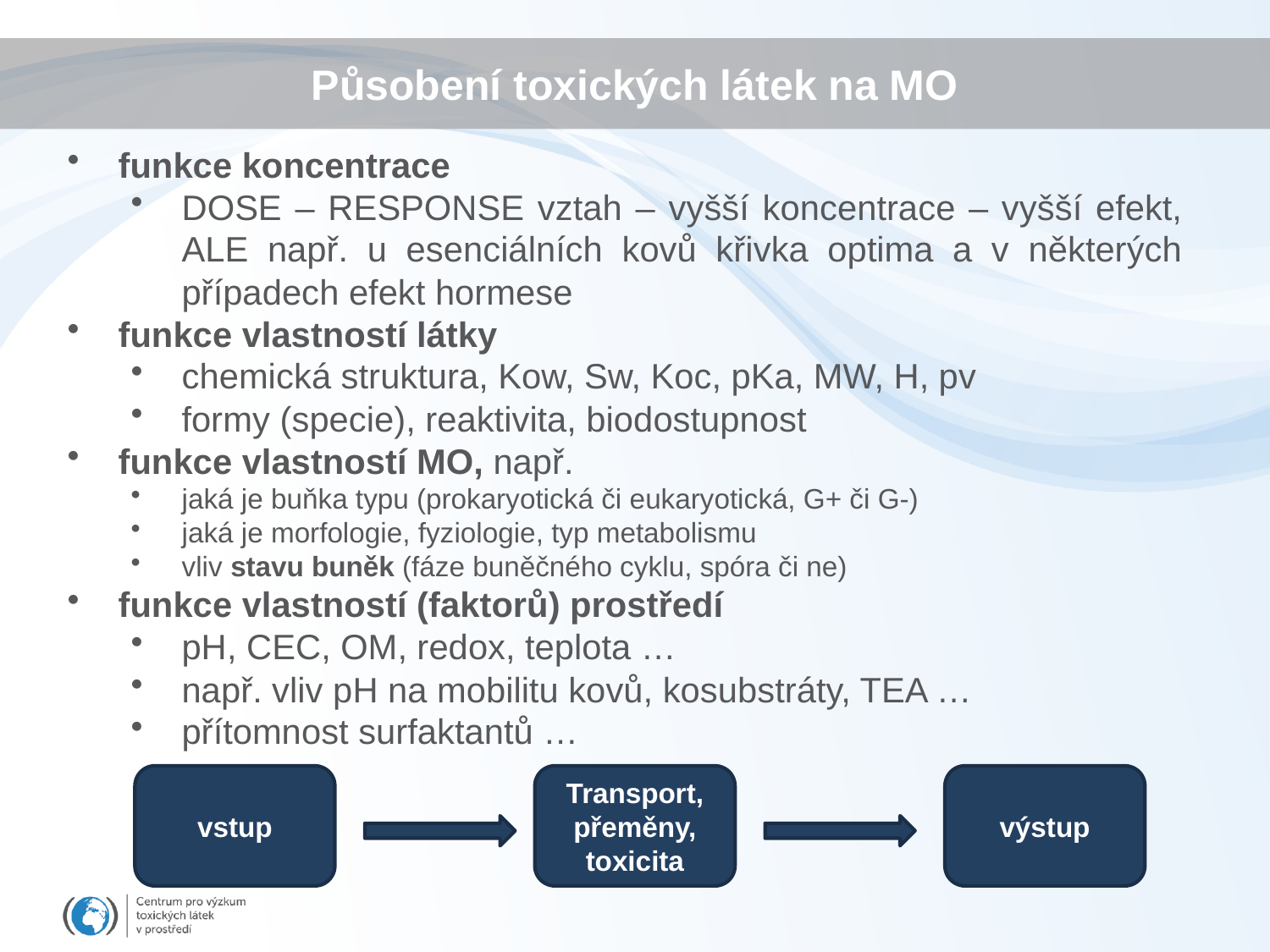

# Působení toxických látek na MO
funkce koncentrace
DOSE – RESPONSE vztah – vyšší koncentrace – vyšší efekt, ALE např. u esenciálních kovů křivka optima a v některých případech efekt hormese
funkce vlastností látky
chemická struktura, Kow, Sw, Koc, pKa, MW, H, pv
formy (specie), reaktivita, biodostupnost
funkce vlastností MO, např.
jaká je buňka typu (prokaryotická či eukaryotická, G+ či G-)
jaká je morfologie, fyziologie, typ metabolismu
vliv stavu buněk (fáze buněčného cyklu, spóra či ne)
funkce vlastností (faktorů) prostředí
pH, CEC, OM, redox, teplota …
např. vliv pH na mobilitu kovů, kosubstráty, TEA …
přítomnost surfaktantů …
vstup
Transport, přeměny, toxicita
výstup